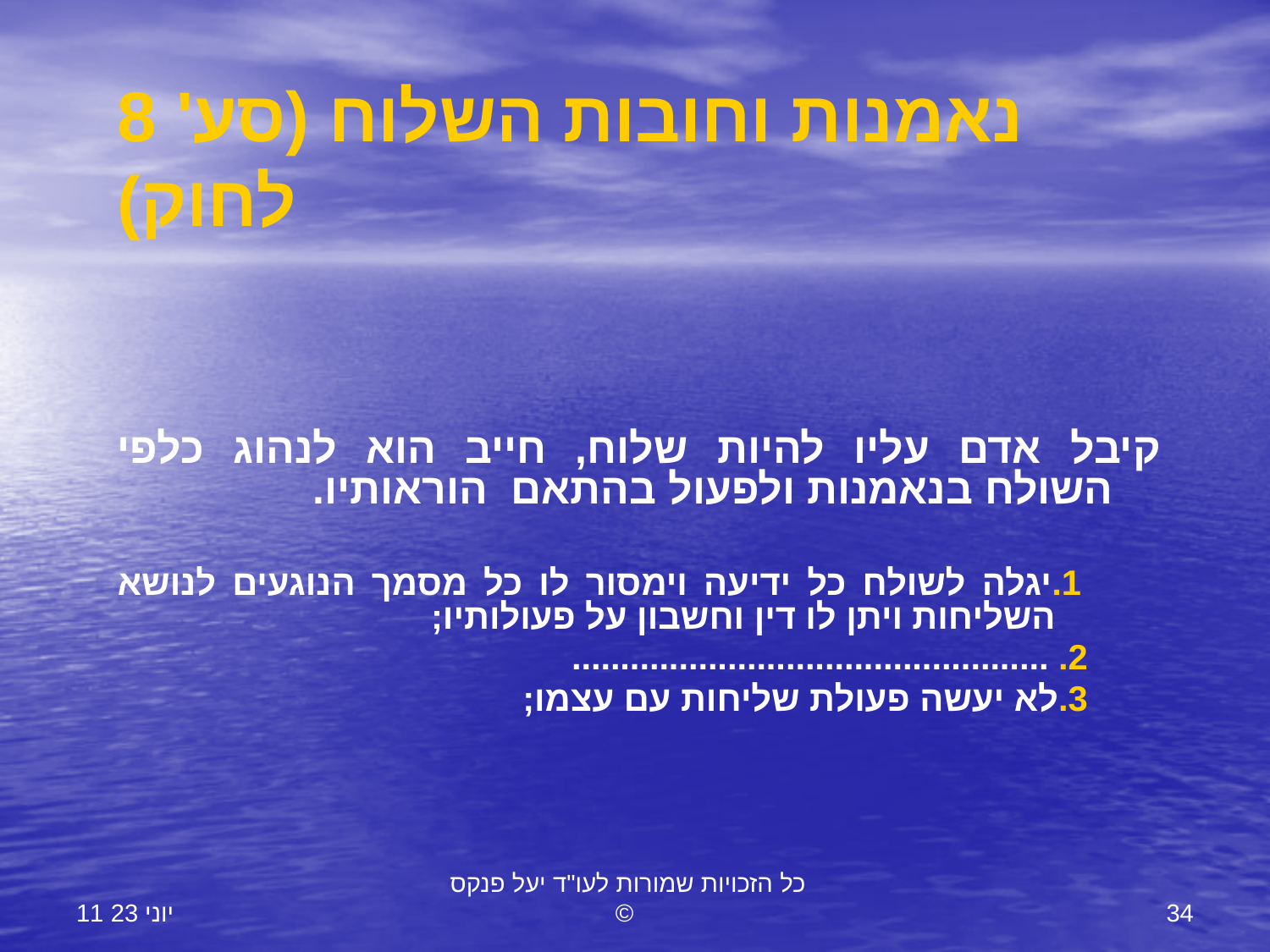

# נאמנות וחובות השלוח (סע' 8 לחוק)

	קיבל אדם עליו להיות שלוח, חייב הוא לנהוג כלפי השולח בנאמנות ולפעול בהתאם  הוראותיו.

 1.	יגלה לשולח כל ידיעה וימסור לו כל מסמך הנוגעים לנושא השליחות ויתן לו דין וחשבון על פעולותיו;
 2. .................................................
 3.	לא יעשה פעולת שליחות עם עצמו;

11 יוני 23
כל הזכויות שמורות לעו"ד יעל פנקס   ©
34